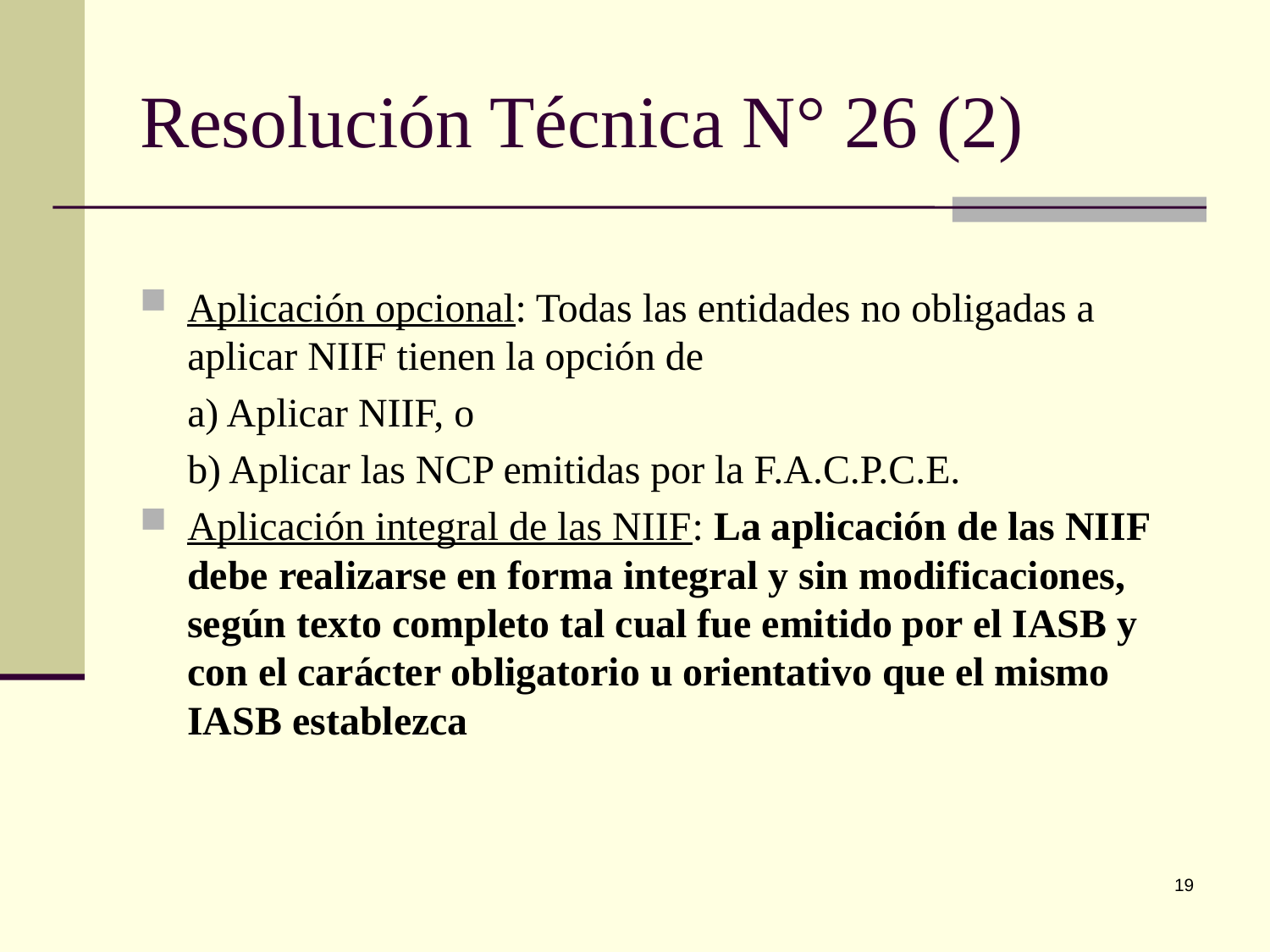

# Resolución Técnica N° 26 (2)

Aplicación opcional: Todas las entidades no obligadas a aplicar NIIF tienen la opción de
	a) Aplicar NIIF, o
	b) Aplicar las NCP emitidas por la F.A.C.P.C.E.
Aplicación integral de las NIIF: La aplicación de las NIIF debe realizarse en forma integral y sin modificaciones, según texto completo tal cual fue emitido por el IASB y con el carácter obligatorio u orientativo que el mismo IASB establezca
19